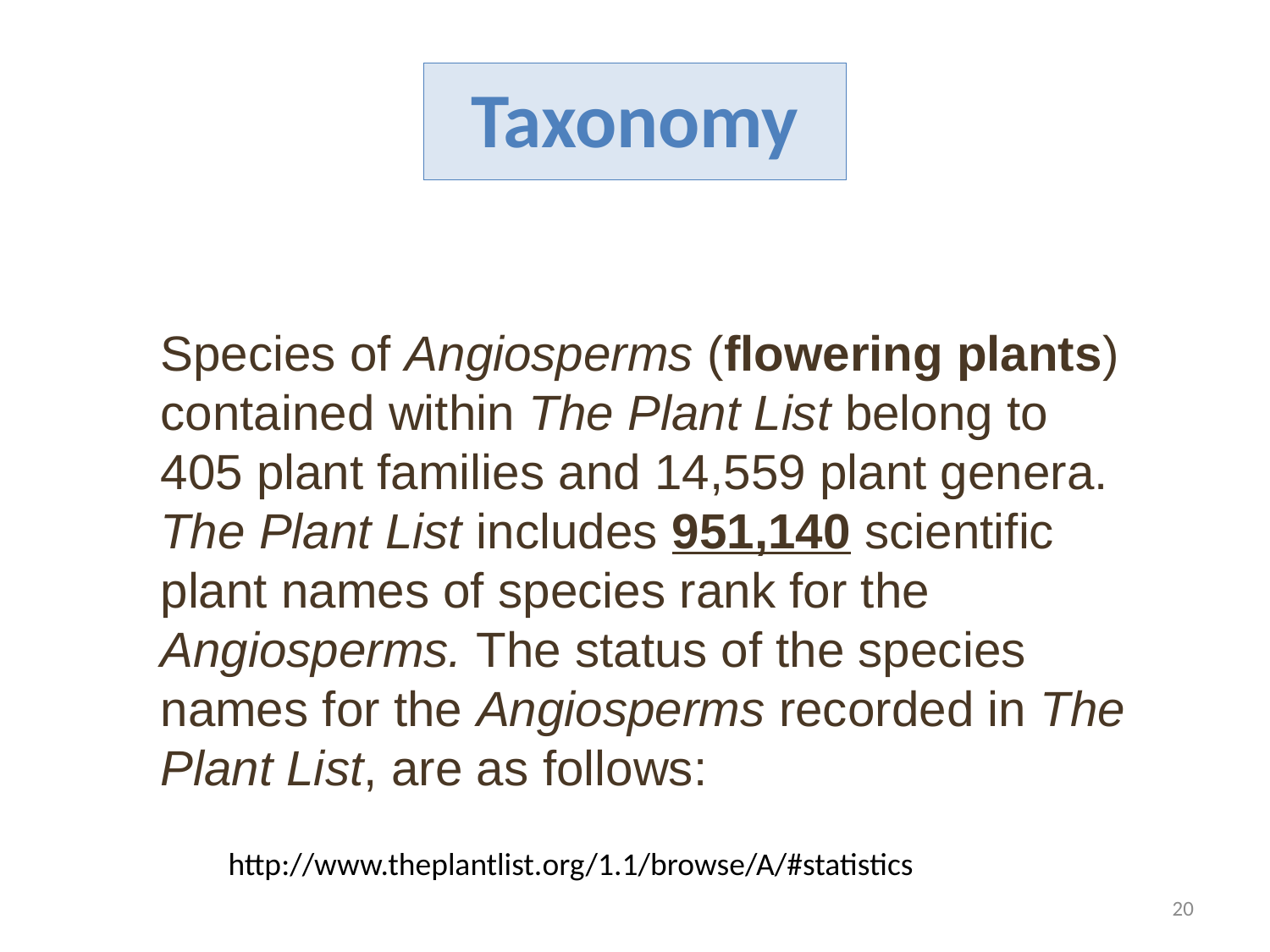

Taxonomy
Species of Angiosperms (flowering plants) contained within The Plant List belong to 405 plant families and 14,559 plant genera.
The Plant List includes 951,140 scientific plant names of species rank for the Angiosperms. The status of the species names for the Angiosperms recorded in The Plant List, are as follows:
http://www.theplantlist.org/1.1/browse/A/#statistics
20